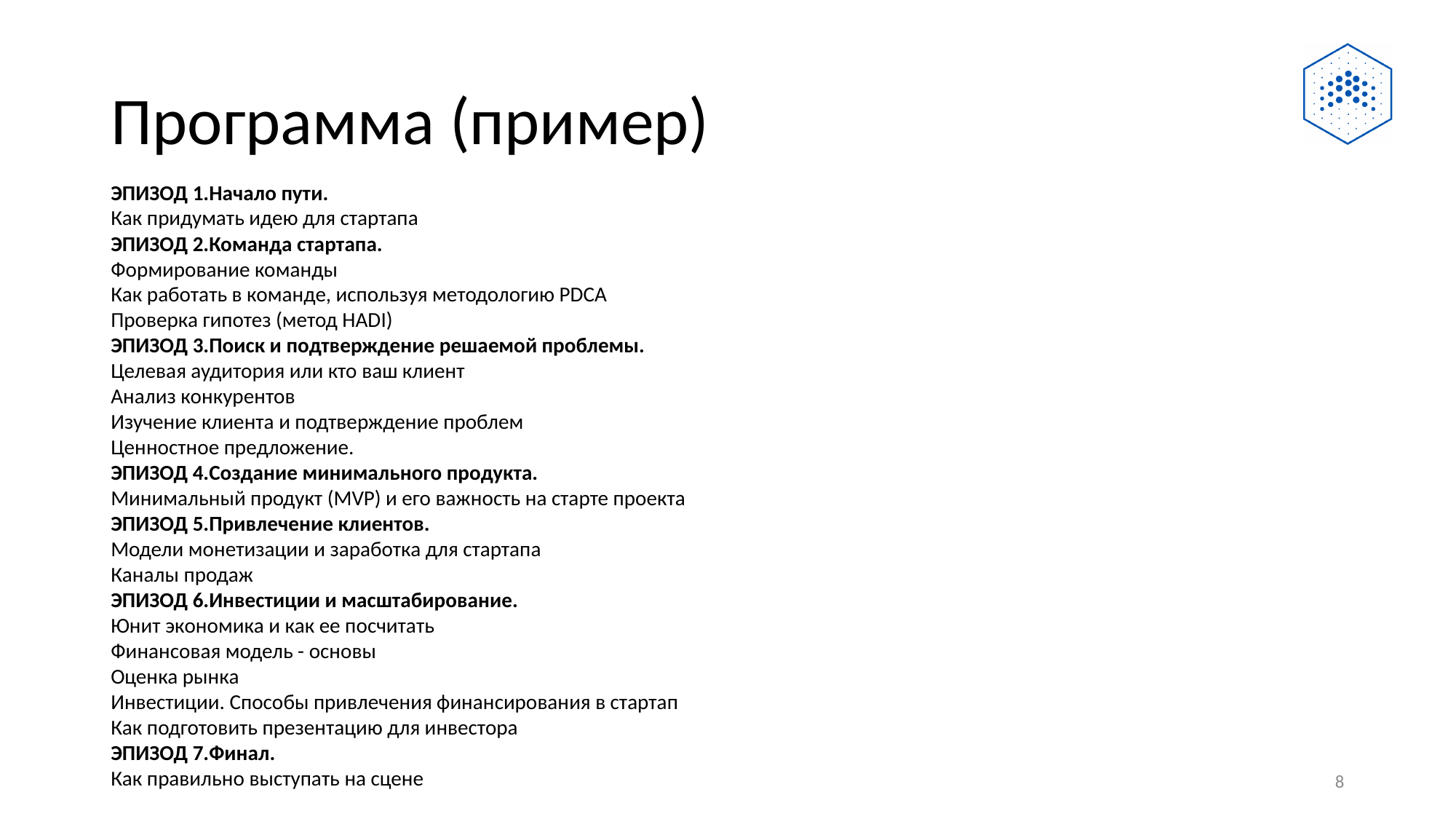

# Программа (пример)
ЭПИЗОД 1.Начало пути.
Как придумать идею для стартапа
ЭПИЗОД 2.Команда стартапа.
Формирование команды
Как работать в команде, используя методологию PDCA
Проверка гипотез (метод HADI)
ЭПИЗОД 3.Поиск и подтверждение решаемой проблемы.
Целевая аудитория или кто ваш клиент
Анализ конкурентов
Изучение клиента и подтверждение проблем
Ценностное предложение.
ЭПИЗОД 4.Создание минимального продукта.
Минимальный продукт (MVP) и его важность на старте проекта
ЭПИЗОД 5.Привлечение клиентов.
Модели монетизации и заработка для стартапа
Каналы продаж
ЭПИЗОД 6.Инвестиции и масштабирование.
Юнит экономика и как ее посчитать
Финансовая модель - основы
Оценка рынка
Инвестиции. Способы привлечения финансирования в стартап
Как подготовить презентацию для инвестора
ЭПИЗОД 7.Финал.
Как правильно выступать на сцене
8